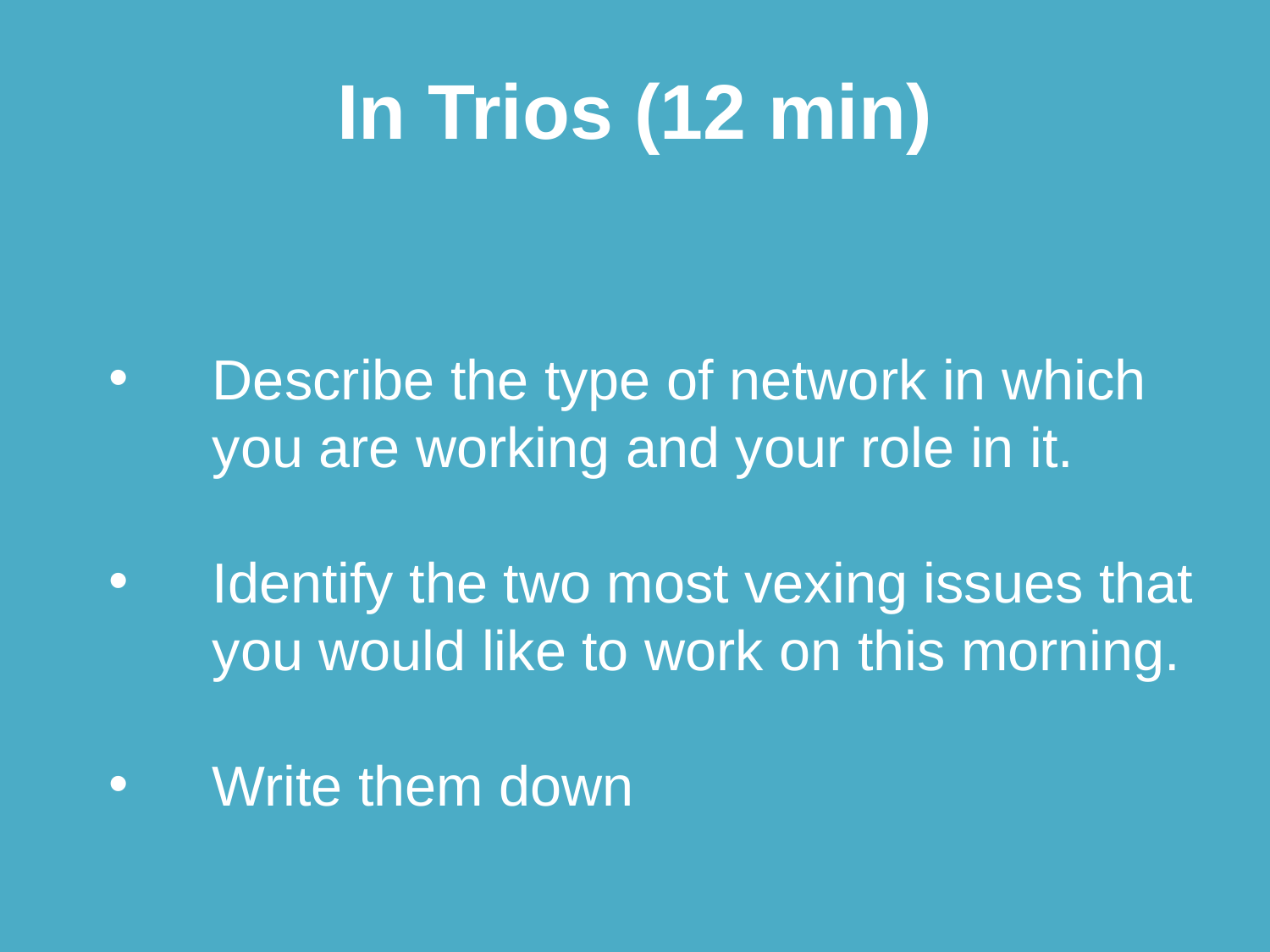

In Trios (12 min)

Describe the type of network in which you are working and your role in it.

Identify the two most vexing issues that you would like to work on this morning.

Write them down